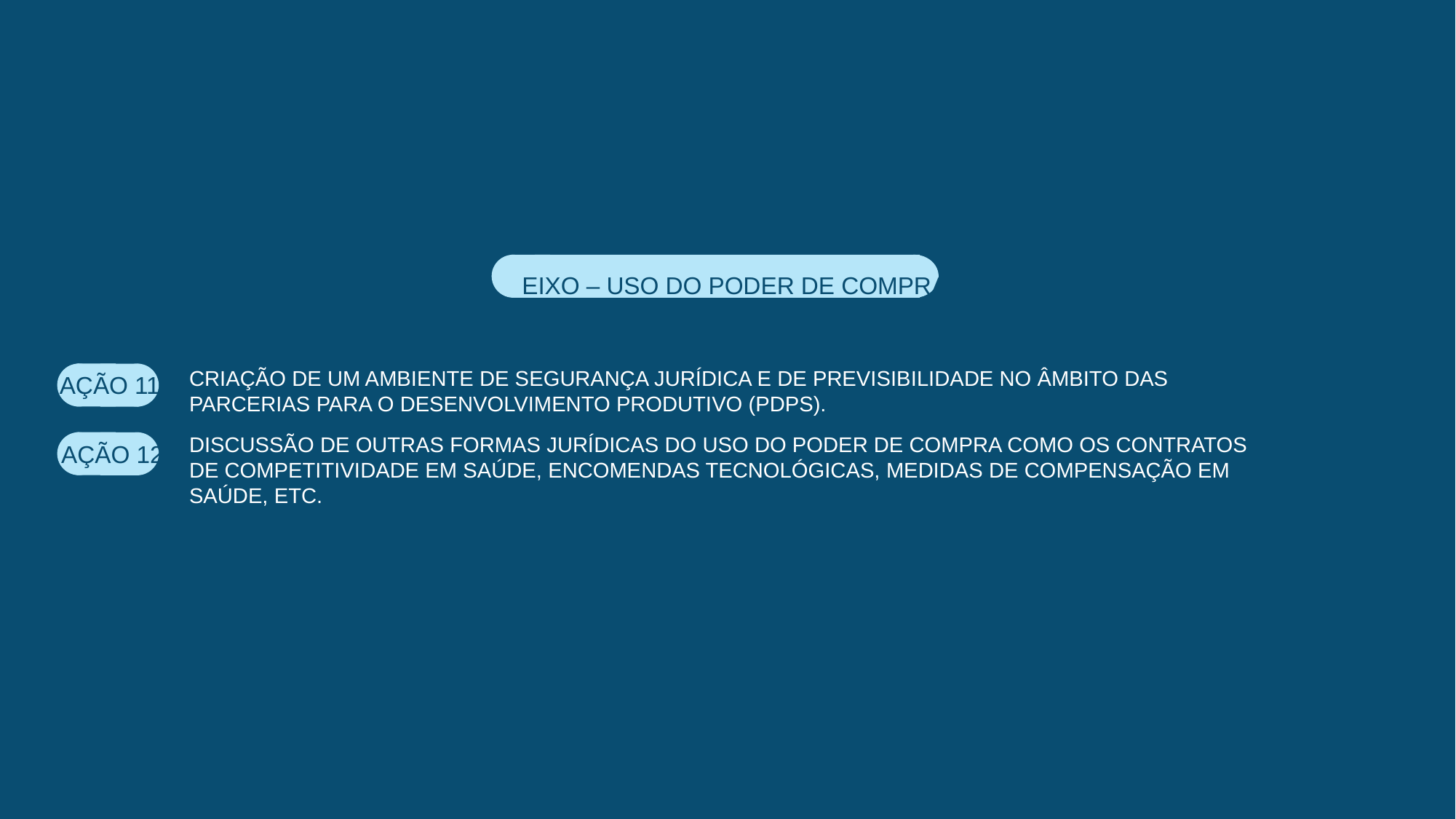

EIXO – USO DO PODER DE COMPRA

CRIAÇÃO DE UM AMBIENTE DE SEGURANÇA JURÍDICA E DE PREVISIBILIDADE NO ÂMBITO DAS PARCERIAS PARA O DESENVOLVIMENTO PRODUTIVO (PDPS).

AÇÃO 11
DISCUSSÃO DE OUTRAS FORMAS JURÍDICAS DO USO DO PODER DE COMPRA COMO OS CONTRATOS DE COMPETITIVIDADE EM SAÚDE, ENCOMENDAS TECNOLÓGICAS, MEDIDAS DE COMPENSAÇÃO EM SAÚDE, ETC.

AÇÃO 12